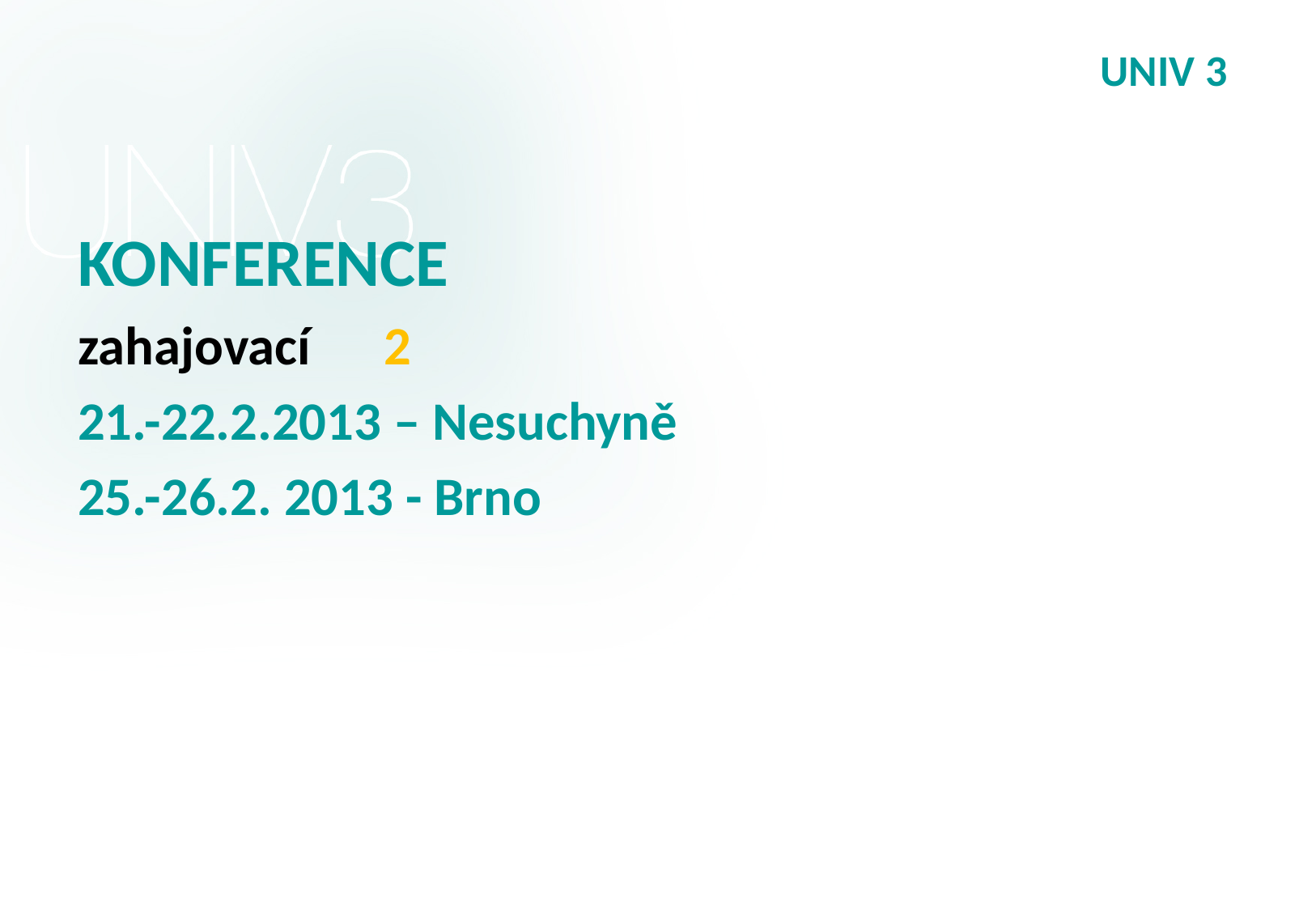

# UNIV 3
KONFERENCE
zahajovací      2
21.-22.2.2013 – Nesuchyně
25.-26.2. 2013 - Brno